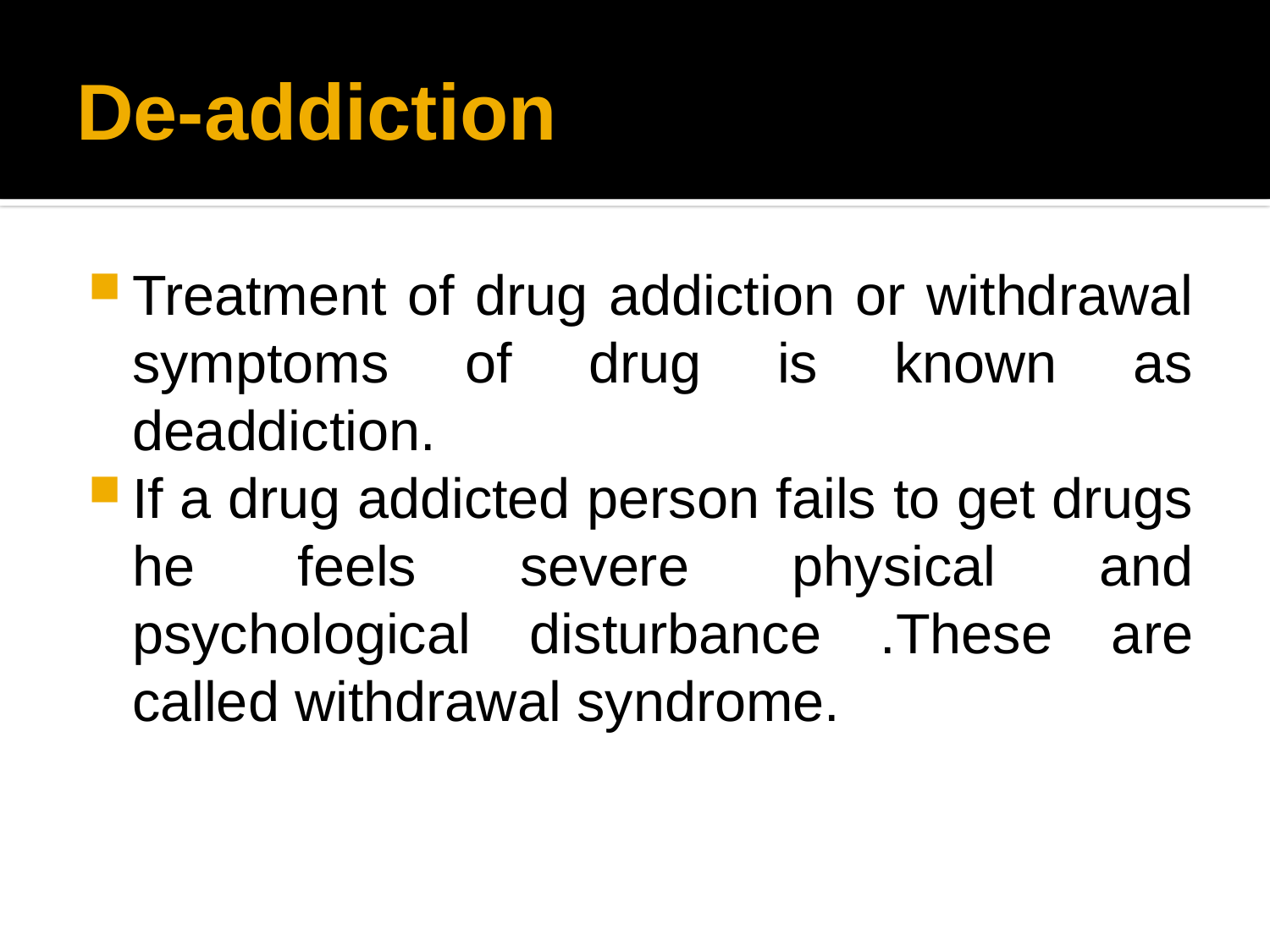

# De-addiction
Treatment of drug addiction or withdrawal symptoms of drug is known as deaddiction.
If a drug addicted person fails to get drugs he feels severe physical and psychological disturbance .These are called withdrawal syndrome.